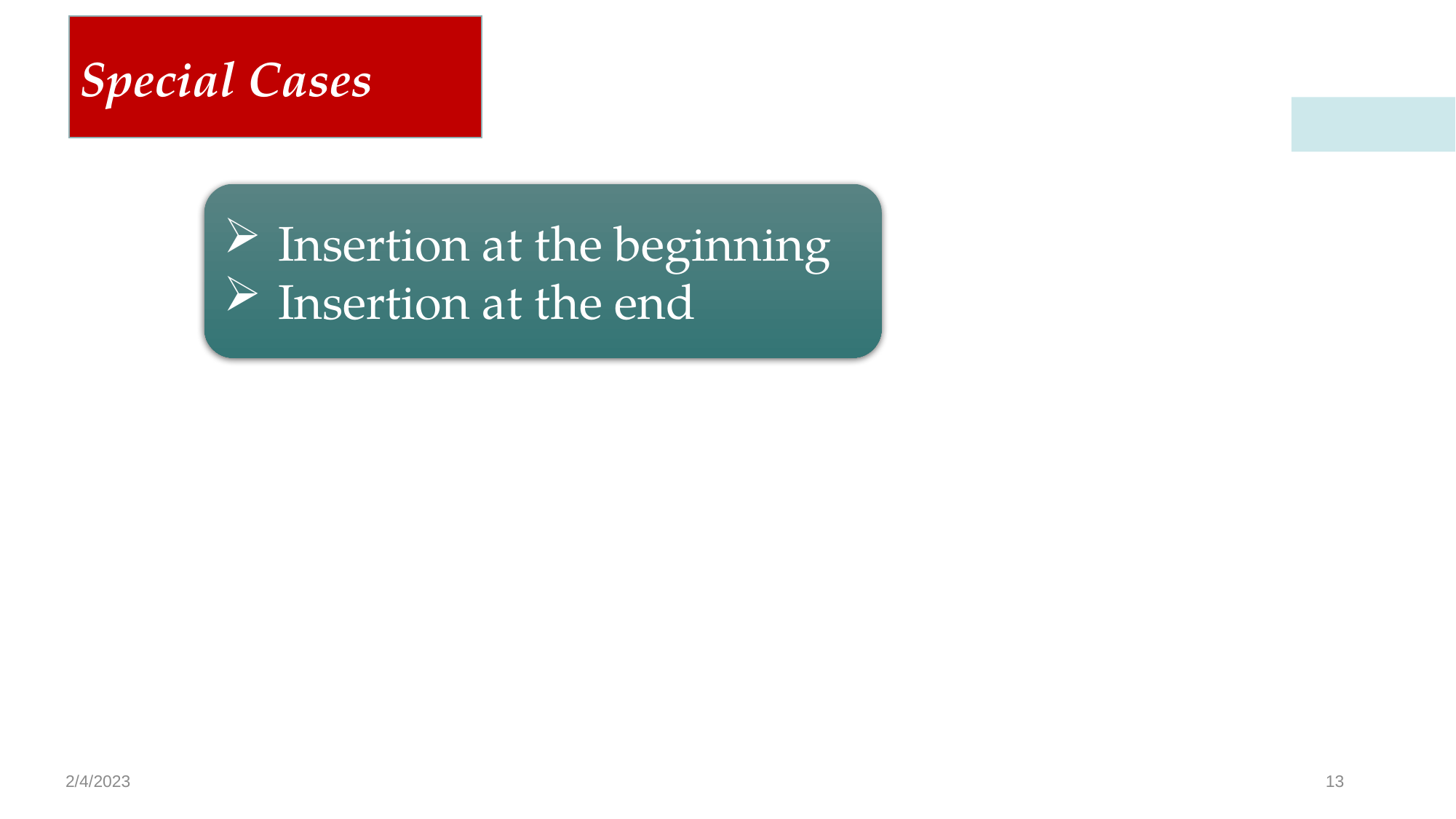

Special Cases
Insertion at the beginning
Insertion at the end
2/4/2023

13